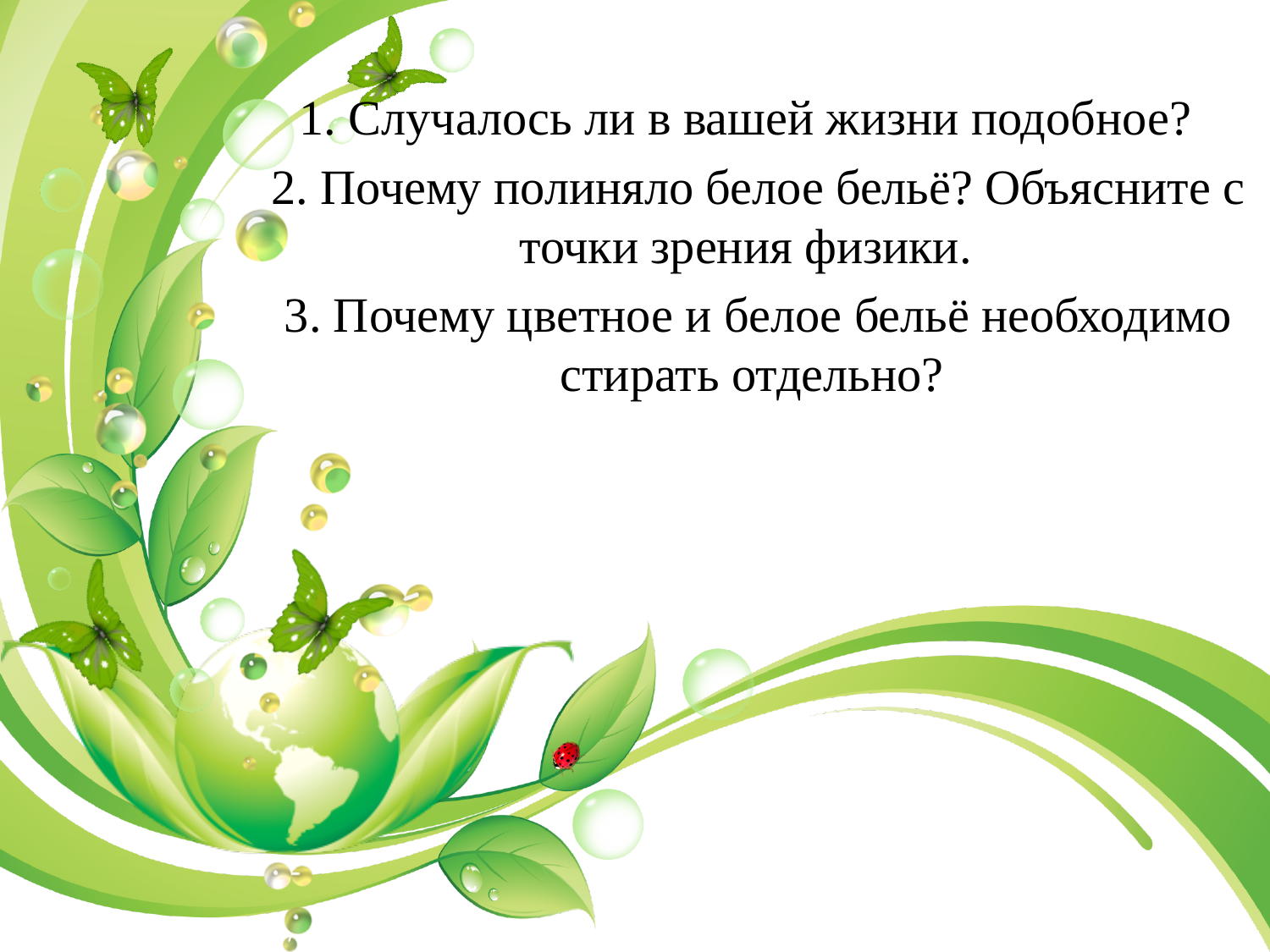

1. Случалось ли в вашей жизни подобное?
2. Почему полиняло белое бельё? Объясните с точки зрения физики.
3. Почему цветное и белое бельё необходимо стирать отдельно?

#